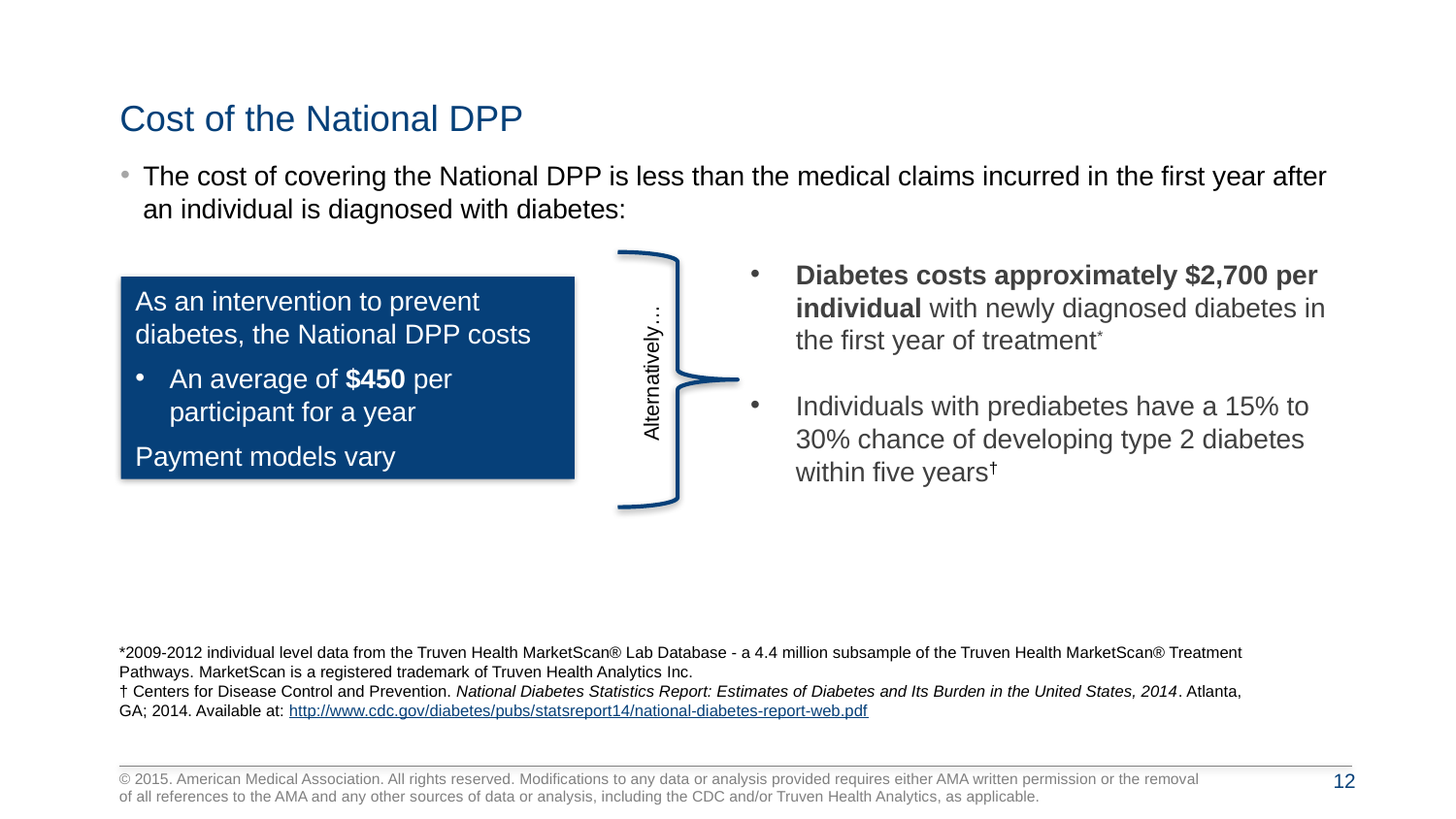

# Cost of the National DPP
The cost of covering the National DPP is less than the medical claims incurred in the first year after an individual is diagnosed with diabetes:

Diabetes costs approximately $2,700 per individual with newly diagnosed diabetes in the first year of treatment*

Individuals with prediabetes have a 15% to 30% chance of developing type 2 diabetes within five years†

As an intervention to prevent diabetes, the National DPP costs
An average of $450 per participant for a year
Payment models vary
Alternatively…
*2009-2012 individual level data from the Truven Health MarketScan® Lab Database - a 4.4 million subsample of the Truven Health MarketScan® Treatment Pathways. MarketScan is a registered trademark of Truven Health Analytics Inc.
† Centers for Disease Control and Prevention. National Diabetes Statistics Report: Estimates of Diabetes and Its Burden in the United States, 2014. Atlanta, GA; 2014. Available at: http://www.cdc.gov/diabetes/pubs/statsreport14/national-diabetes-report-web.pdf

12